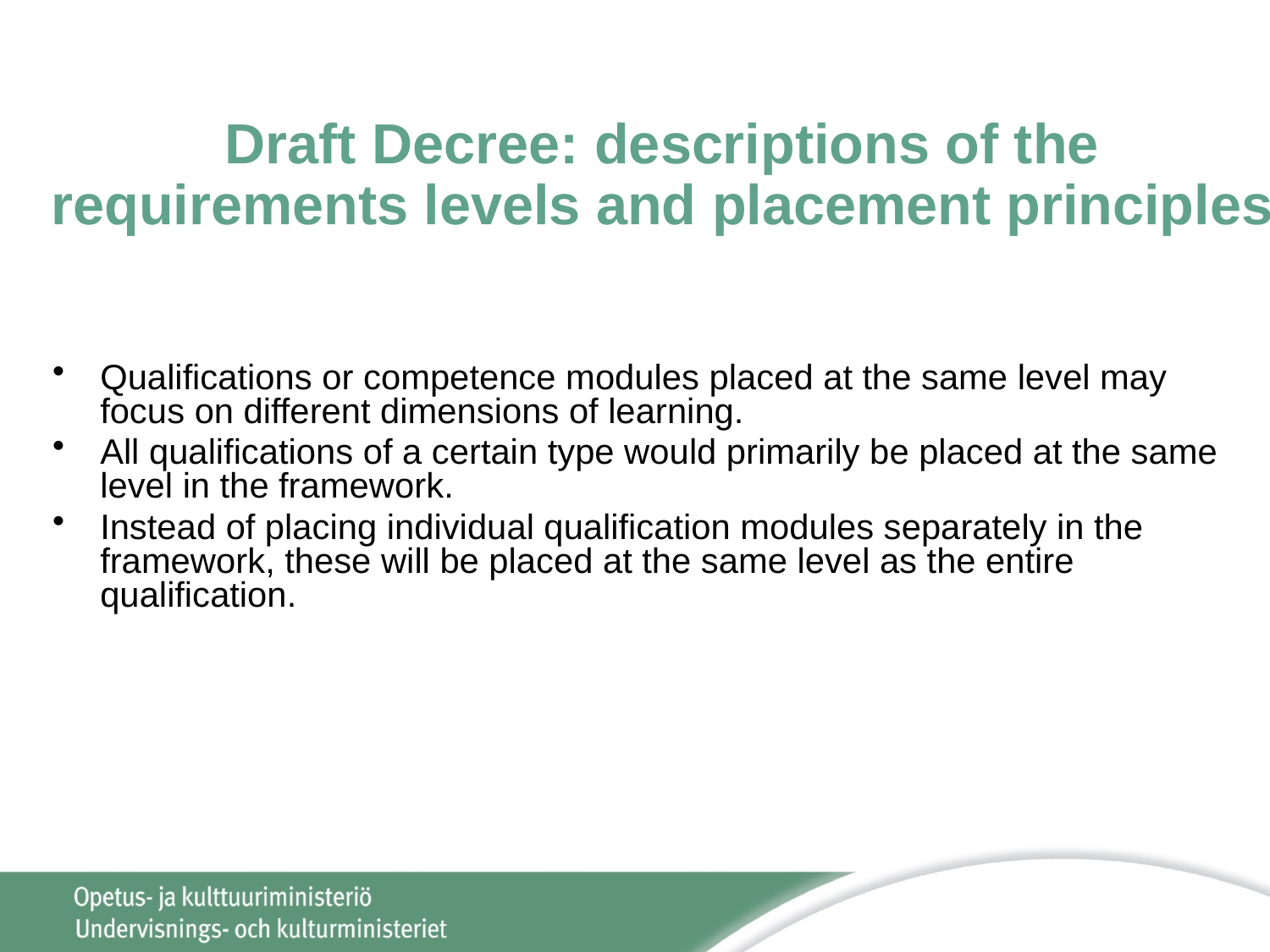

Draft Decree: descriptions of the requirements levels and placement principles

Qualifications or competence modules placed at the same level may focus on different dimensions of learning.
All qualifications of a certain type would primarily be placed at the same level in the framework.
Instead of placing individual qualification modules separately in the framework, these will be placed at the same level as the entire qualification.